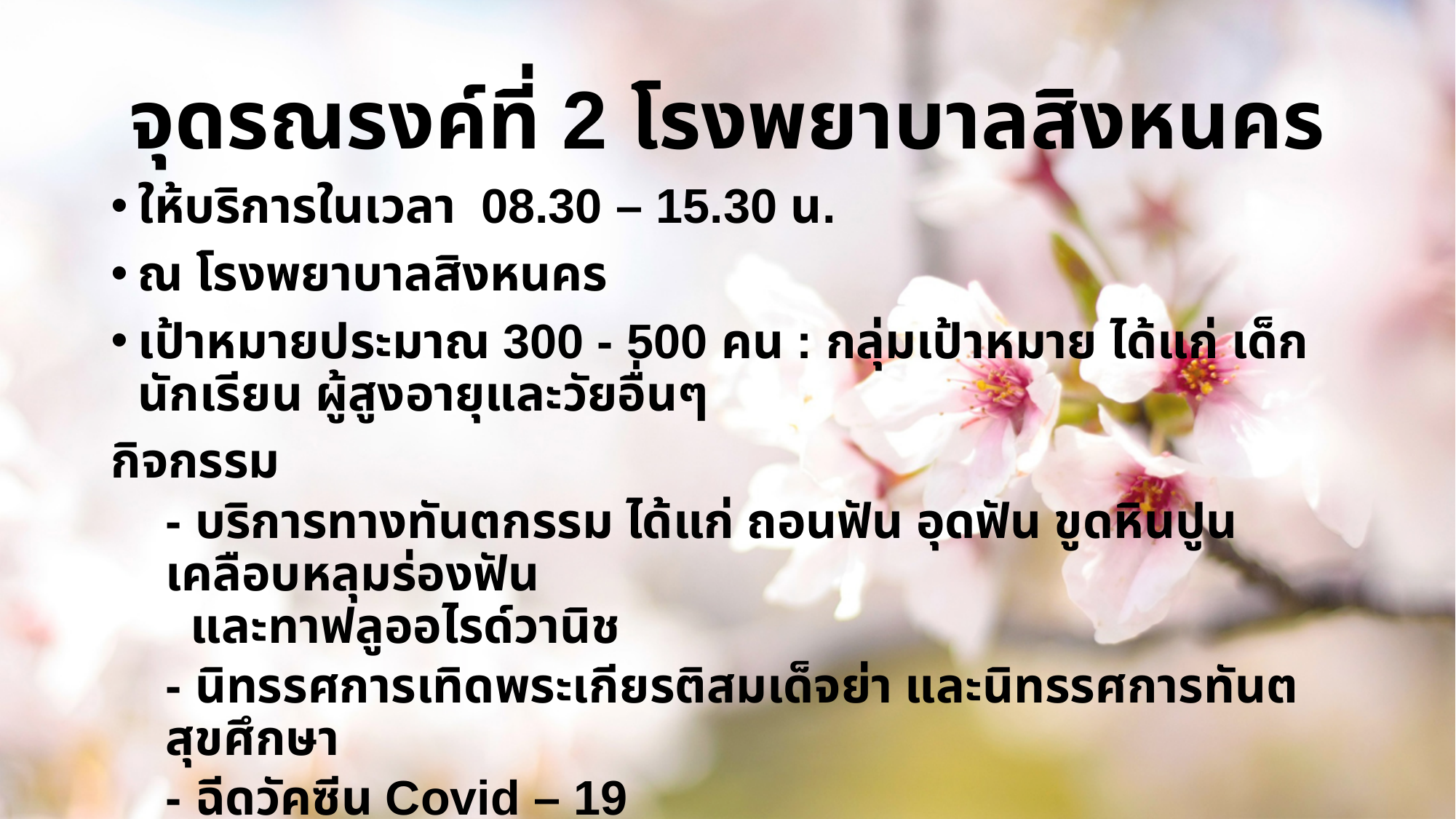

# จุดรณรงค์ที่ 2 โรงพยาบาลสิงหนคร
ให้บริการในเวลา  08.30 – 15.30 น.
ณ โรงพยาบาลสิงหนคร
เป้าหมายประมาณ 300 - 500 คน : กลุ่มเป้าหมาย ได้แก่ เด็กนักเรียน ผู้สูงอายุและวัยอื่นๆ
กิจกรรม
- บริการทางทันตกรรม ได้แก่ ถอนฟัน อุดฟัน ขูดหินปูน เคลือบหลุมร่องฟัน
  และทาฟลูออไรด์วานิช
- นิทรรศการเทิดพระเกียรติสมเด็จย่า และนิทรรศการทันตสุขศึกษา
- ฉีดวัคซีน Covid – 19
ประกวดนักเรียนประถมฟันดีและตอบคำถามชิงรางวัล
หน่วยแพทย์เคลื่อนที่พอ.สว.